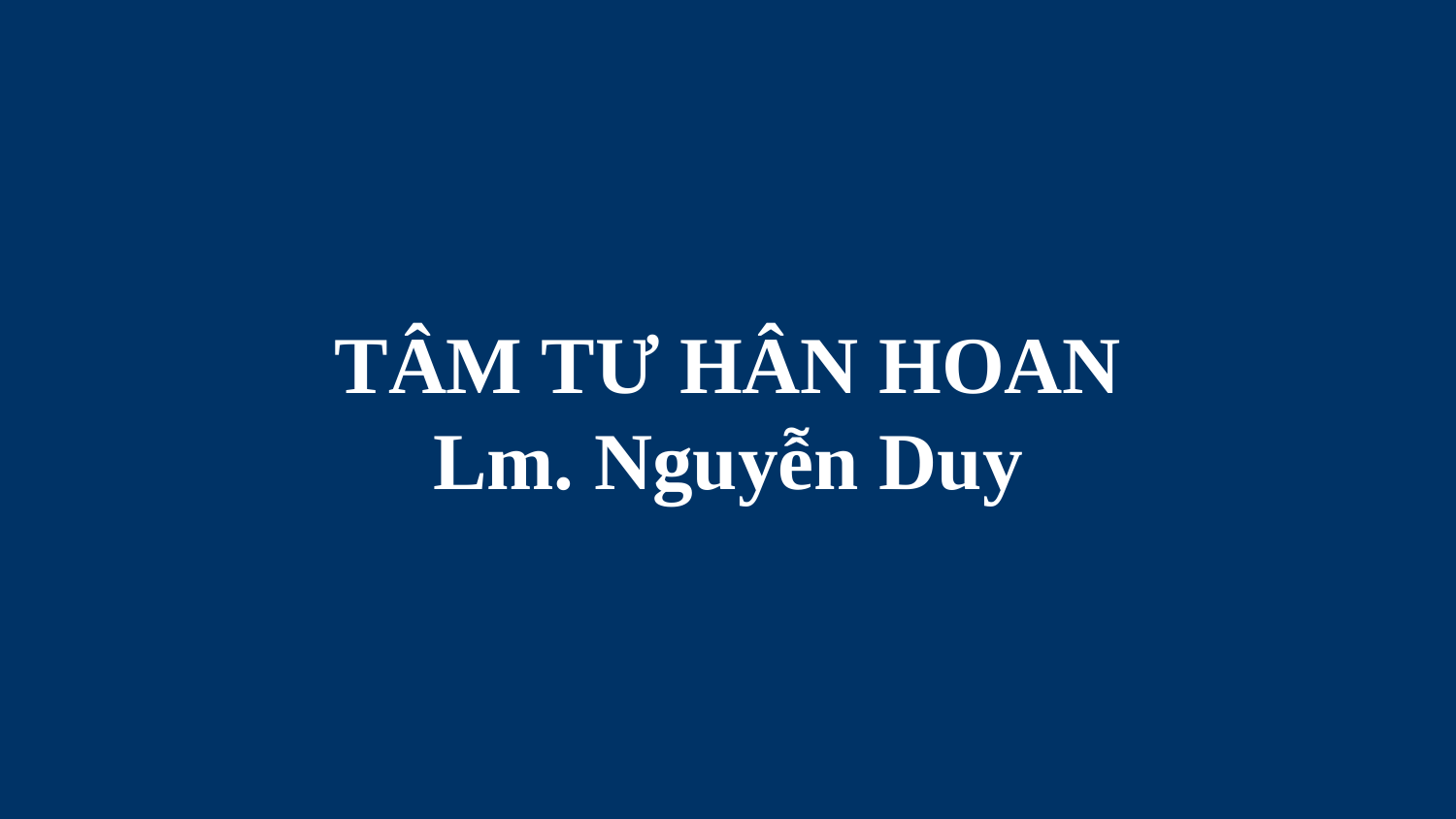

# TÂM TƯ HÂN HOAN Lm. Nguyễn Duy